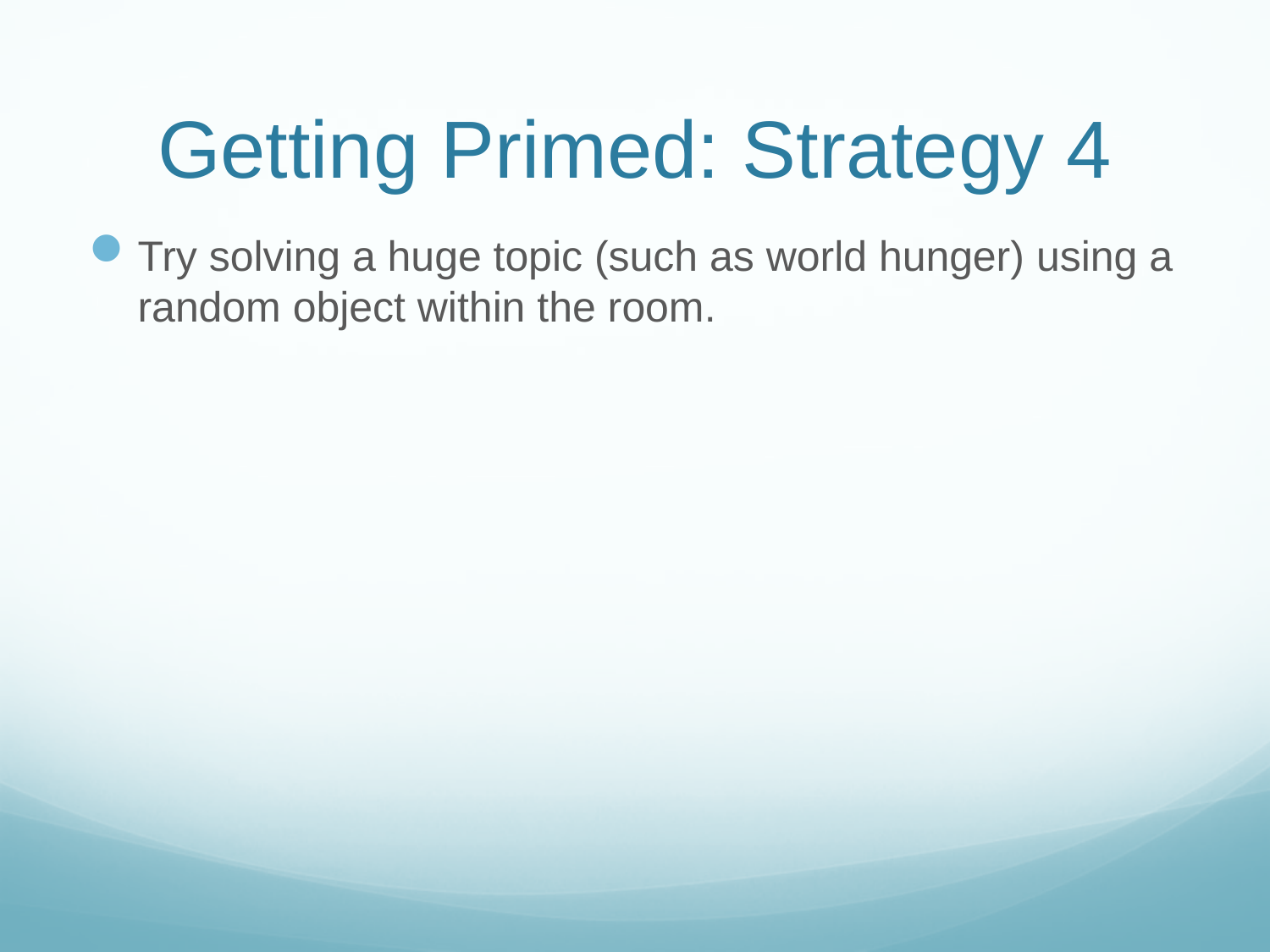

# Getting Primed: Strategy 4
Try solving a huge topic (such as world hunger) using a random object within the room.